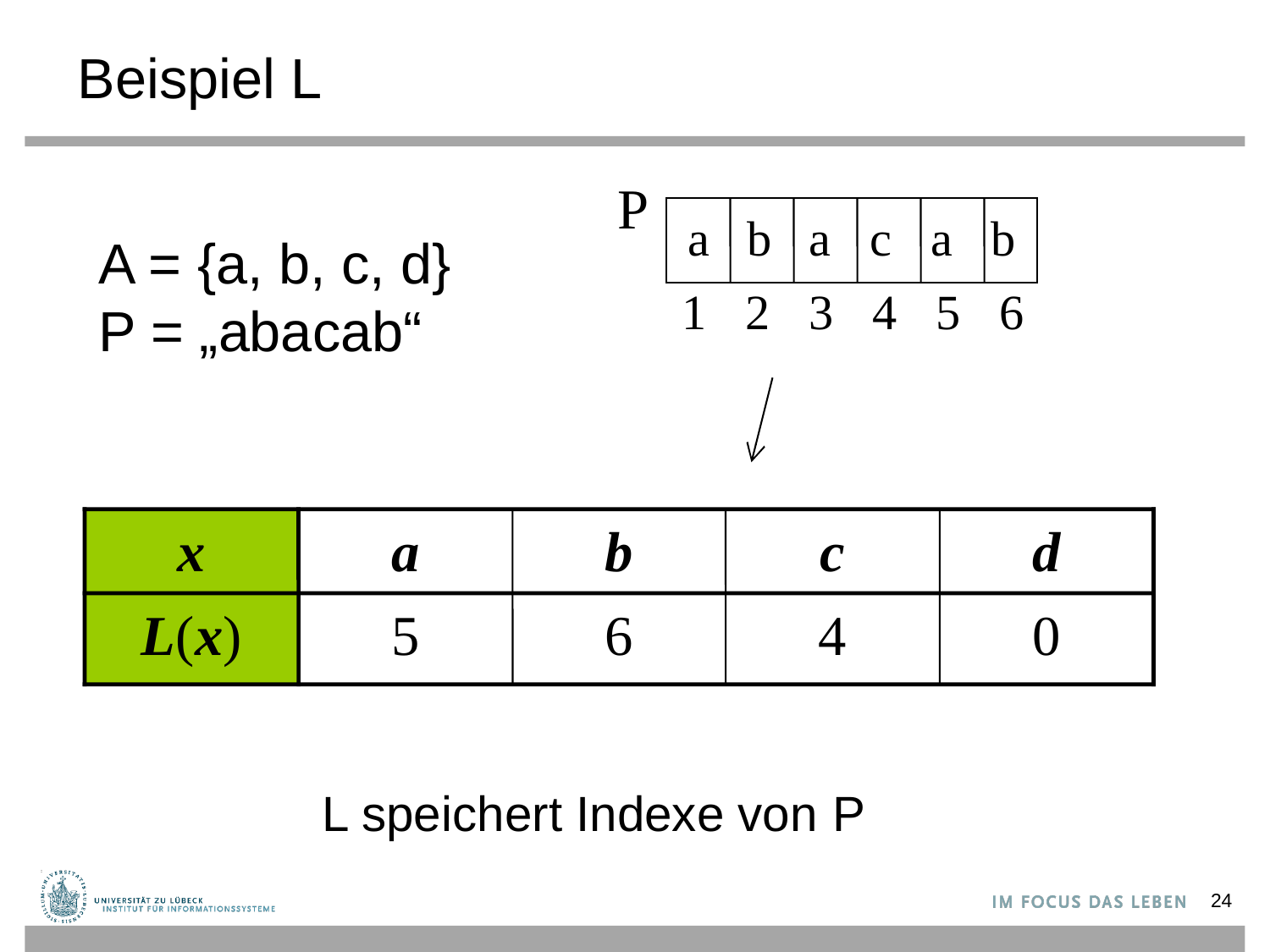

# Beispiel L
P

a
b
a
c
a
b
A = {a, b, c, d}
P = „abacab“
1
2
3
4
5
6

x

a

b

c

d

L(x)

5
6
4
0

L speichert Indexe von P
24